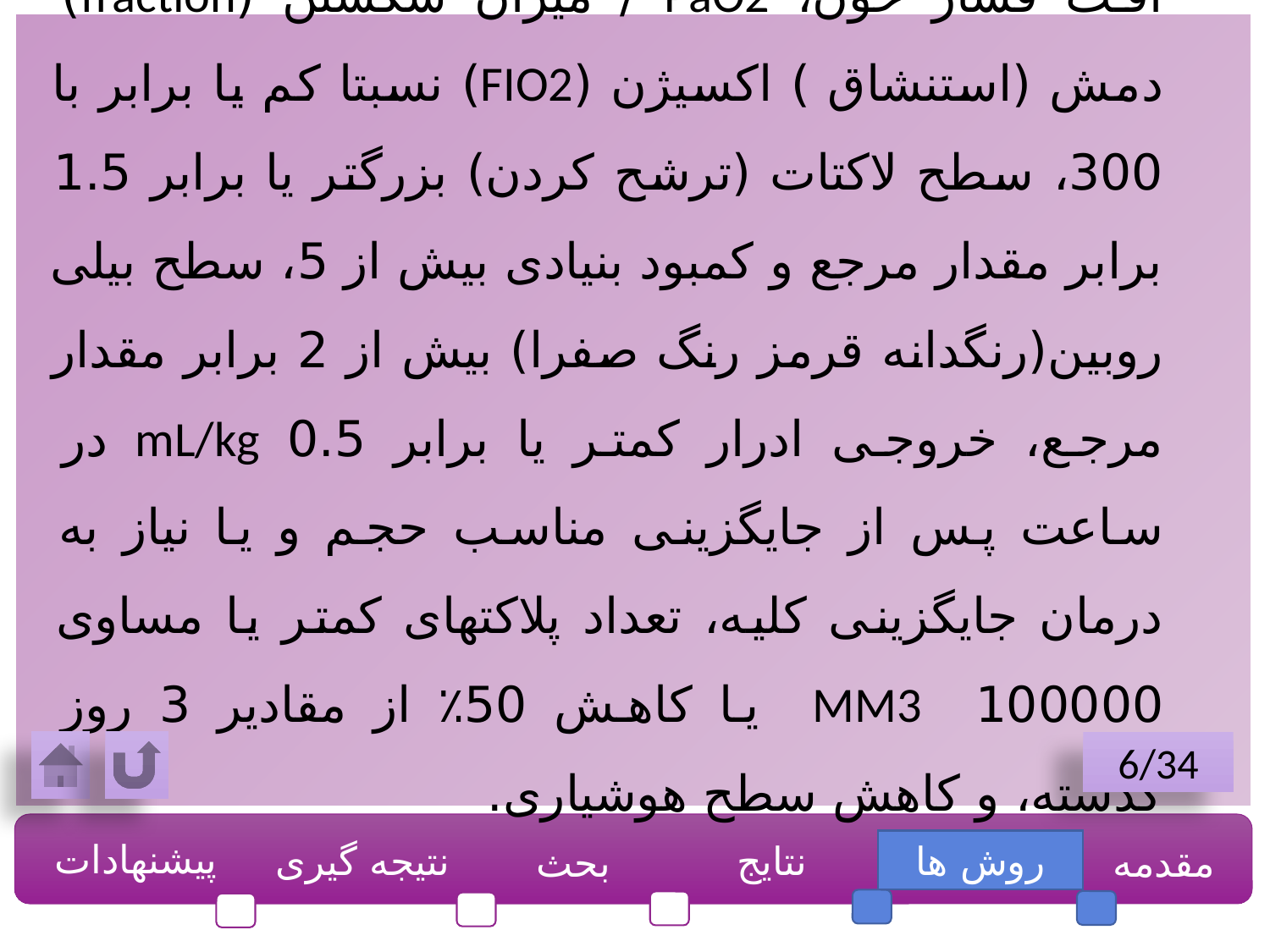

افت فشار خون، PaO2 / میزان شکستن (fraction) دمش (استنشاق ) اکسیژن (FIO2) نسبتا کم یا برابر با 300، سطح لاکتات (ترشح کردن) بزرگتر یا برابر 1.5 برابر مقدار مرجع و کمبود بنیادی بیش از 5، سطح بیلی روبین(رنگدانه قرمز رنگ صفرا) بیش از 2 برابر مقدار مرجع، خروجی ادرار کمتر یا برابر 0.5 mL/kg در ساعت پس از جایگزینی مناسب حجم و یا نیاز به درمان جایگزینی کلیه، تعداد پلاکتهای کمتر یا مساوی 100000  MM3  یا کاهش 50٪ از مقادیر 3 روز گذشته، و کاهش سطح هوشیاری.

6/34

پیشنهادات
نتیجه گیری
نتایج
روش ها
مقدمه
بحث